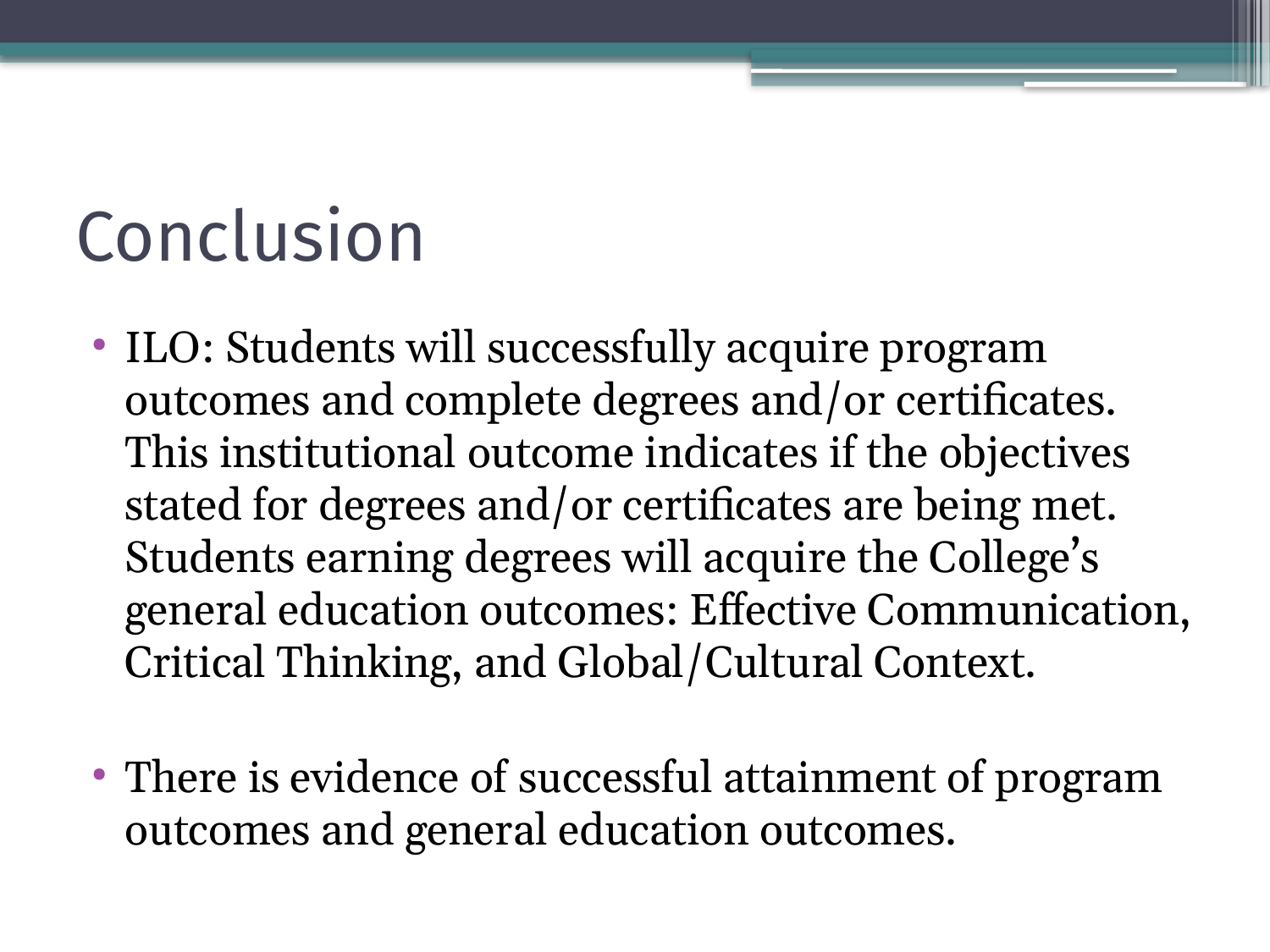

# Conclusion
ILO: Students will successfully acquire program outcomes and complete degrees and/or certificates.  This institutional outcome indicates if the objectives stated for degrees and/or certificates are being met. Students earning degrees will acquire the College’s general education outcomes: Effective Communication, Critical Thinking, and Global/Cultural Context.

There is evidence of successful attainment of program outcomes and general education outcomes.